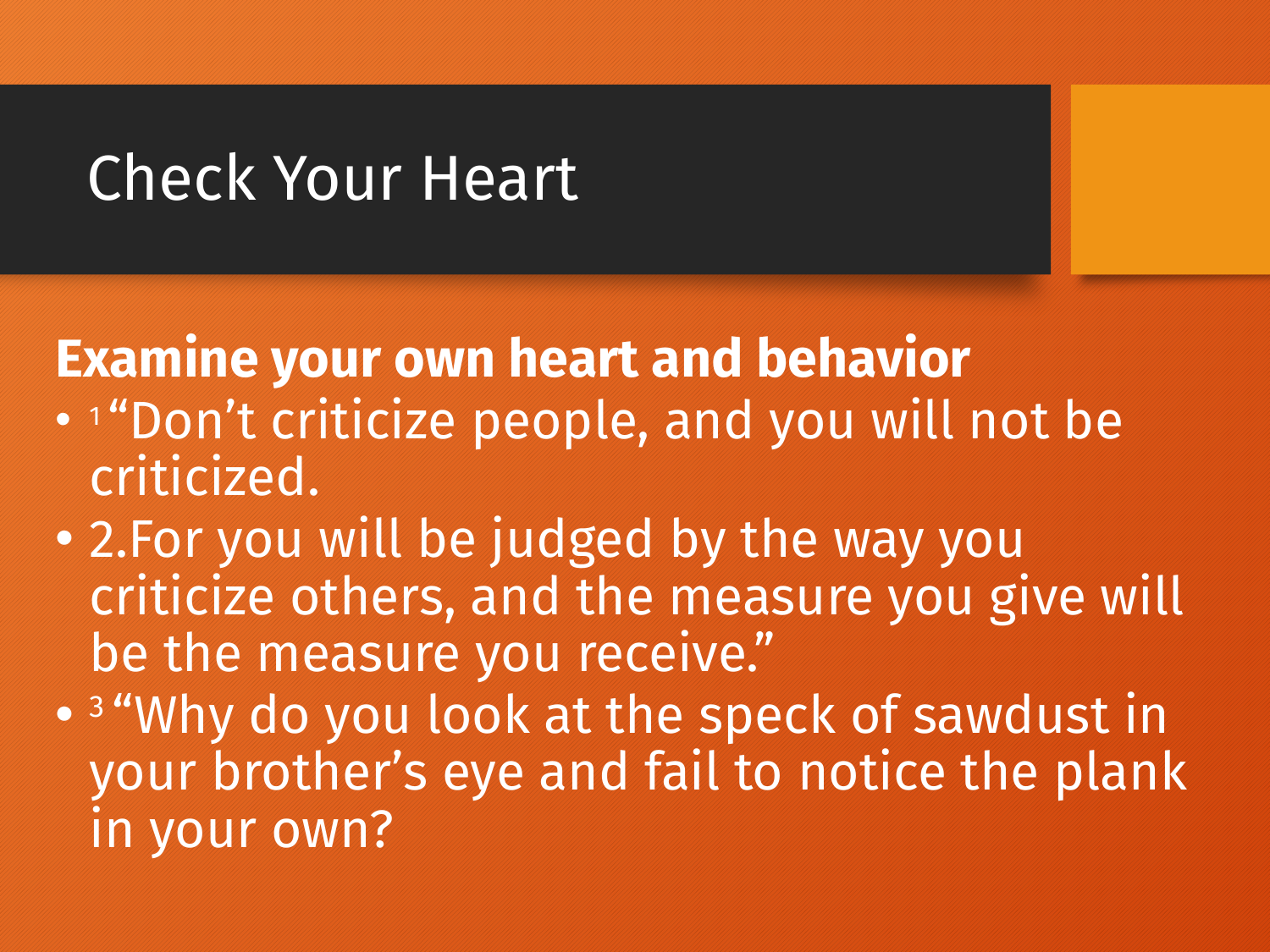

# Check Your Heart
Examine your own heart and behavior
1 “Don’t criticize people, and you will not be criticized.
2.For you will be judged by the way you criticize others, and the measure you give will be the measure you receive.”
3 “Why do you look at the speck of sawdust in your brother’s eye and fail to notice the plank in your own?